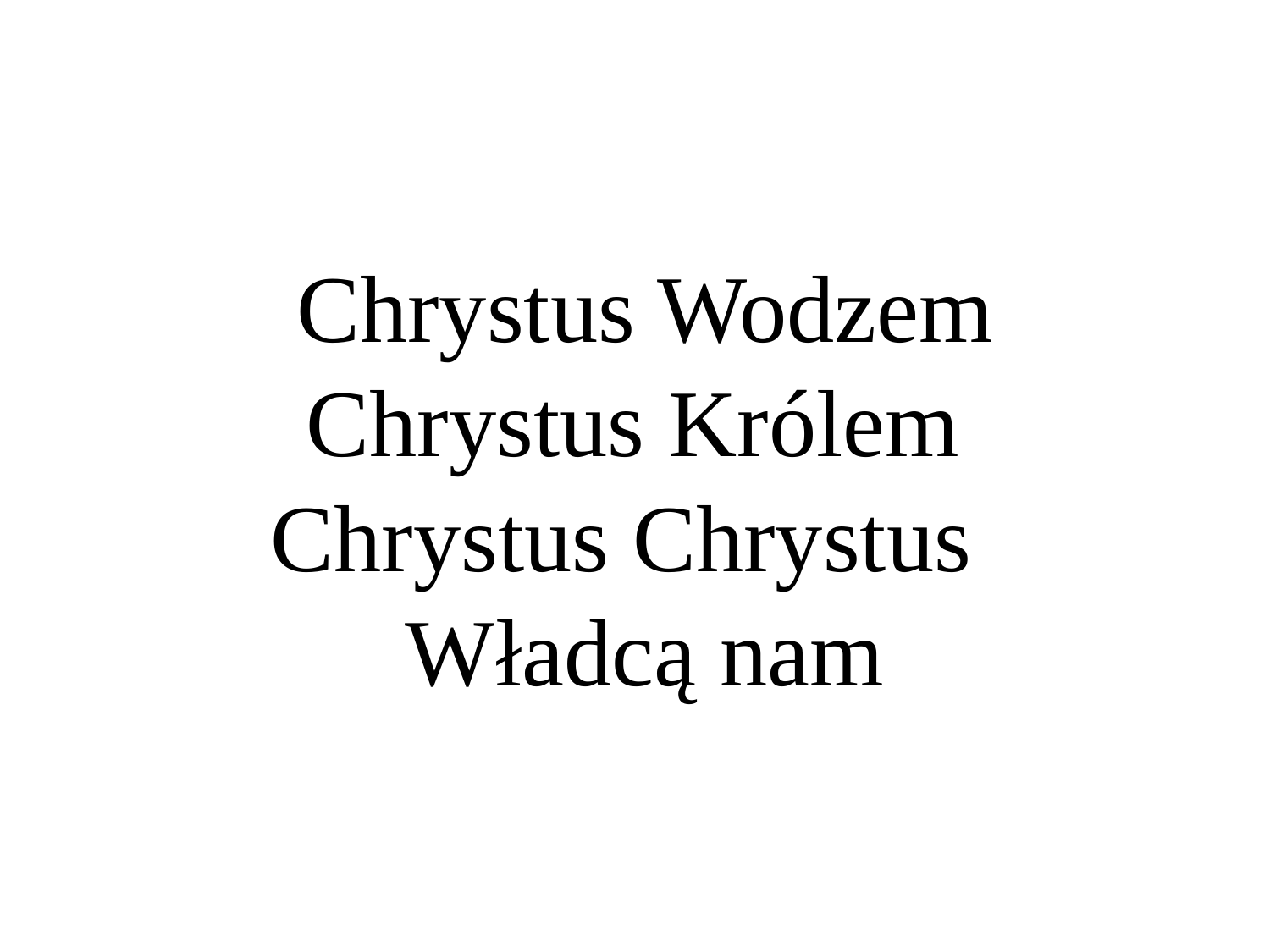

# Chrystus Wodzem Chrystus Królem Chrystus Chrystus Władcą nam